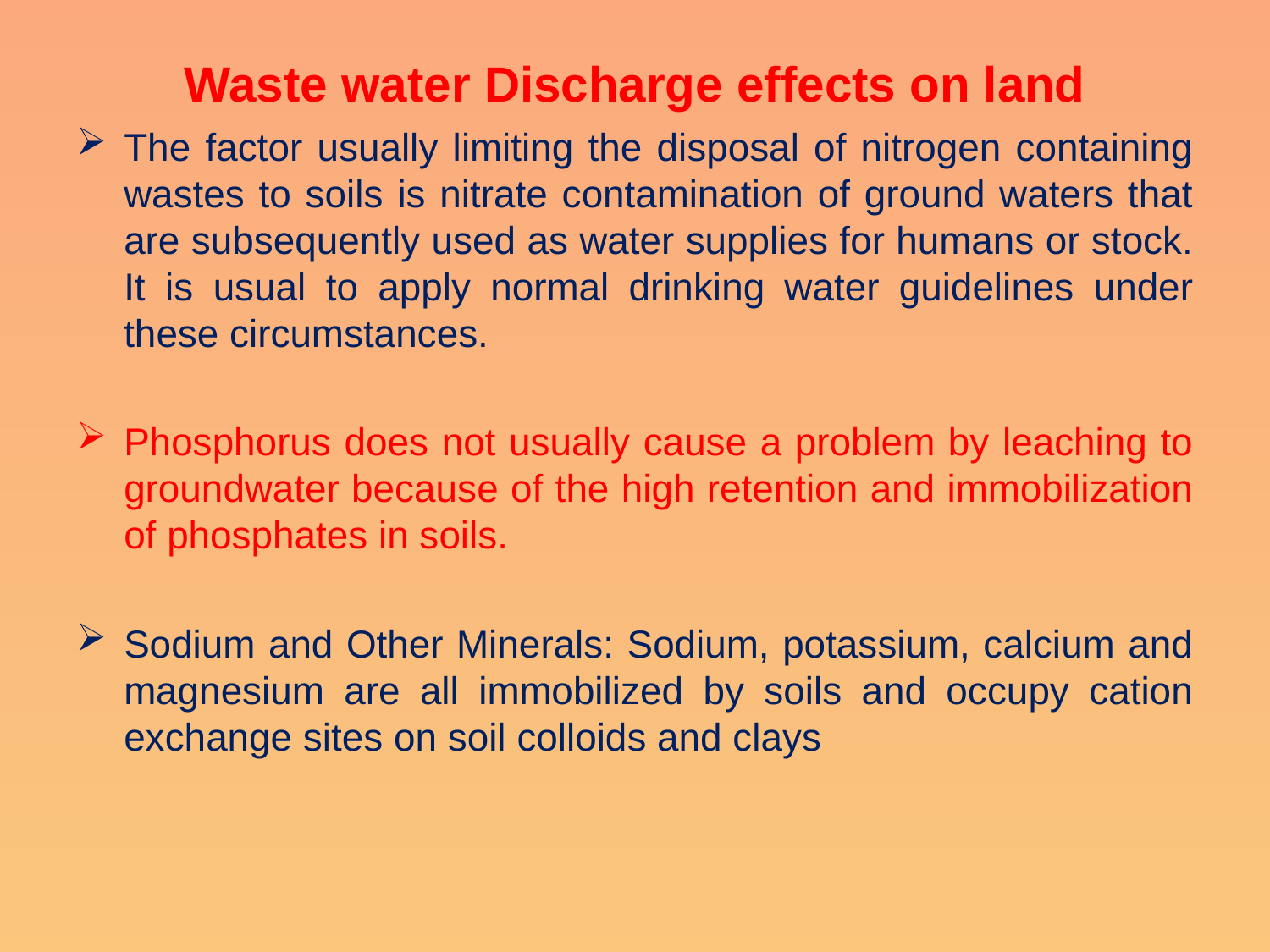

# Waste water Discharge effects on land
The factor usually limiting the disposal of nitrogen containing wastes to soils is nitrate contamination of ground waters that are subsequently used as water supplies for humans or stock. It is usual to apply normal drinking water guidelines under these circumstances.

Phosphorus does not usually cause a problem by leaching to groundwater because of the high retention and immobilization of phosphates in soils.

Sodium and Other Minerals: Sodium, potassium, calcium and magnesium are all immobilized by soils and occupy cation exchange sites on soil colloids and clays